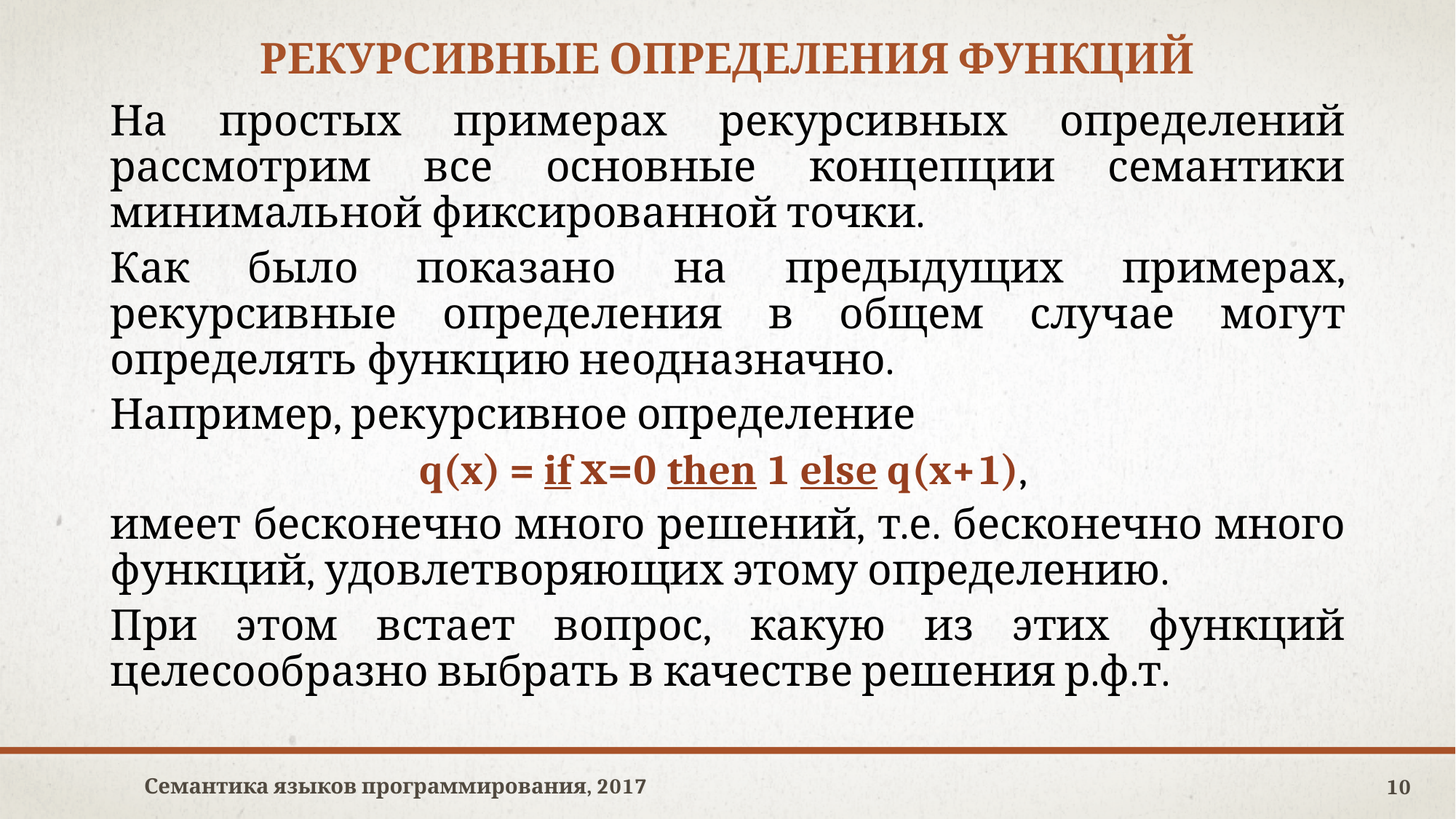

# Рекурсивные определения функций
На простых примерах рекурсивных определений рассмотрим все основные концепции семантики минимальной фиксированной точки.
Как было показано на предыдущих примерах, рекурсивные определения в общем случае могут определять функцию неодназначно.
Например, рекурсивное определение
q(x) = if х=0 then 1 else q(x+1),
имеет бесконечно много решений, т.е. бесконечно много функций, удовлетворяющих этому определению.
При этом встает вопрос, какую из этих функций целесообразно выбрать в качестве решения р.ф.т.
Семантика языков программирования, 2017
10